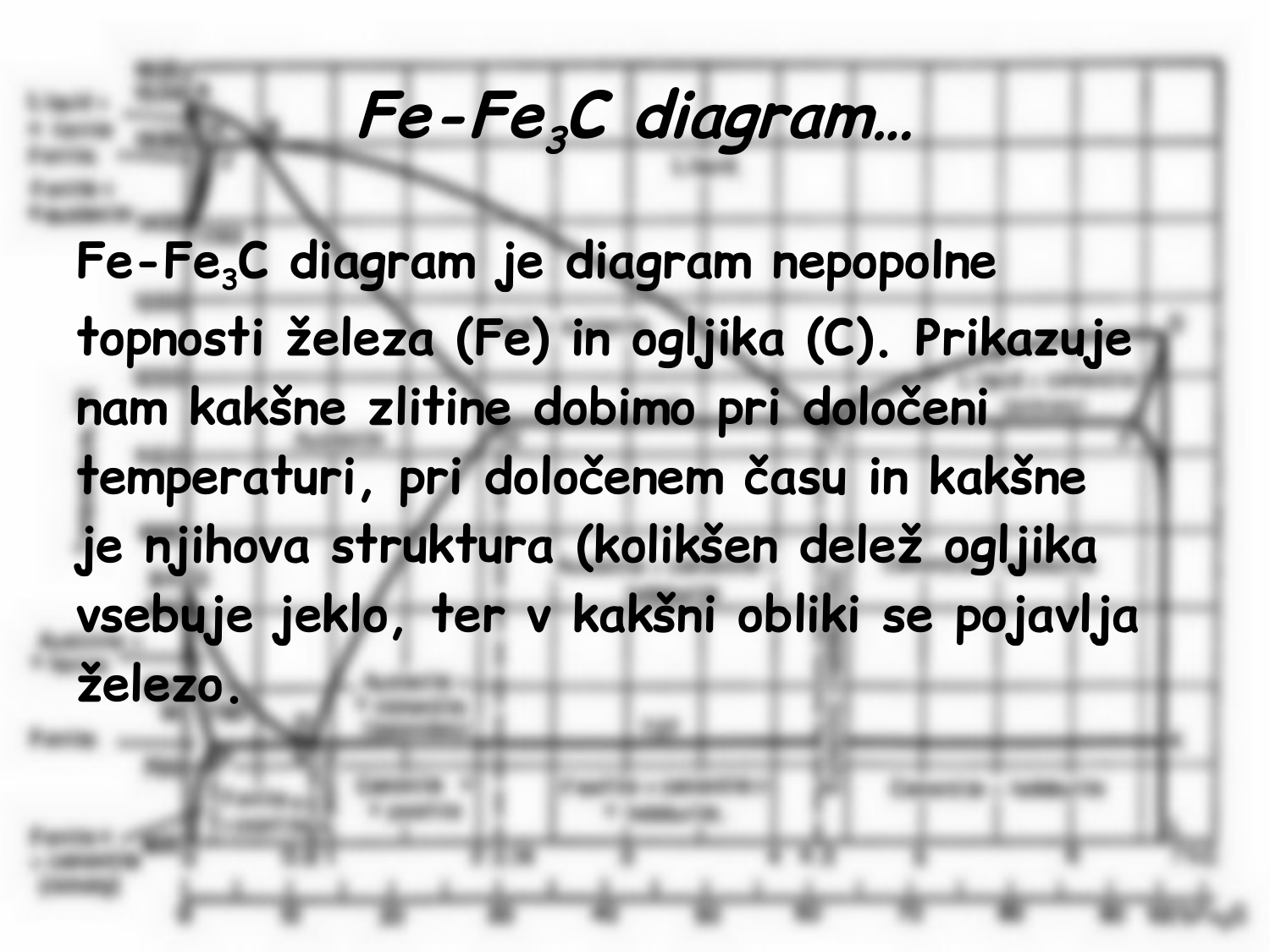

# Fe-Fe3C diagram…
Fe-Fe3C diagram je diagram nepopolne
topnosti železa (Fe) in ogljika (C). Prikazuje
nam kakšne zlitine dobimo pri določeni
temperaturi, pri določenem času in kakšne
je njihova struktura (kolikšen delež ogljika
vsebuje jeklo, ter v kakšni obliki se pojavlja
železo.